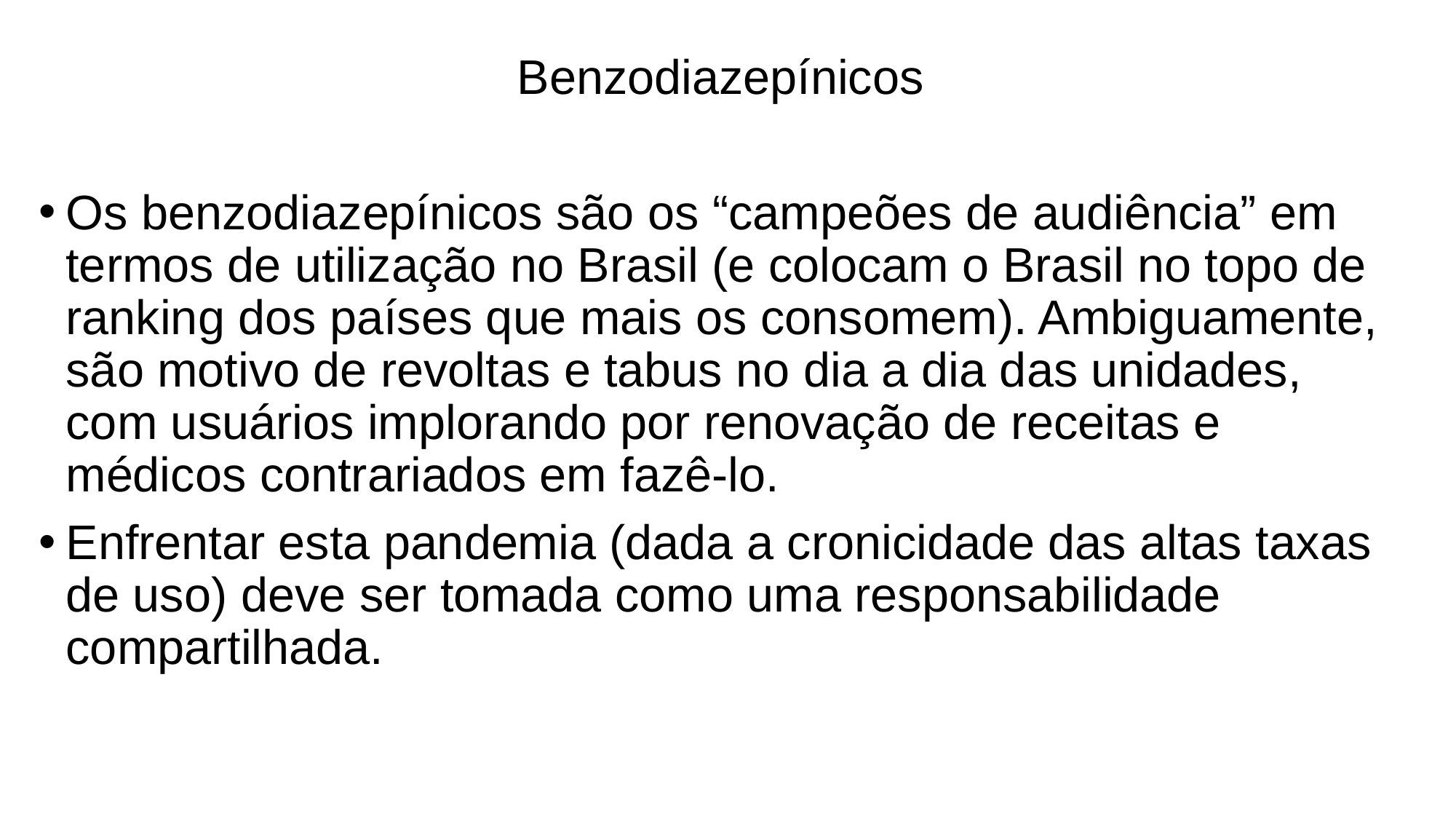

Benzodiazepínicos

Os benzodiazepínicos são os “campeões de audiência” em termos de utilização no Brasil (e colocam o Brasil no topo de ranking dos países que mais os consomem). Ambiguamente, são motivo de revoltas e tabus no dia a dia das unidades, com usuários implorando por renovação de receitas e médicos contrariados em fazê-lo.
Enfrentar esta pandemia (dada a cronicidade das altas taxas de uso) deve ser tomada como uma responsabilidade compartilhada.